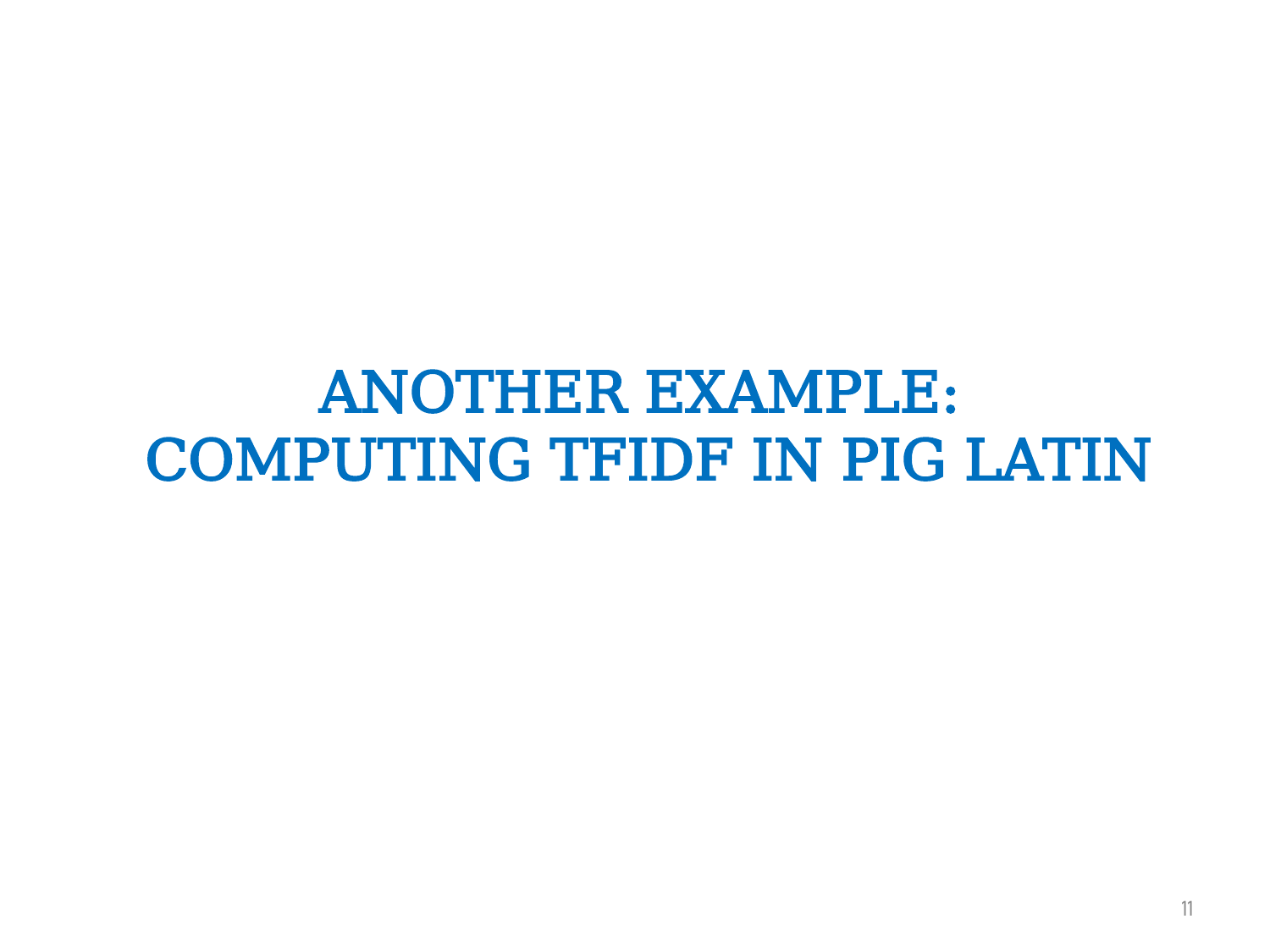

# ANOTHER EXAMPLE: cOMPUTING TFIDF in Pig Latin
11